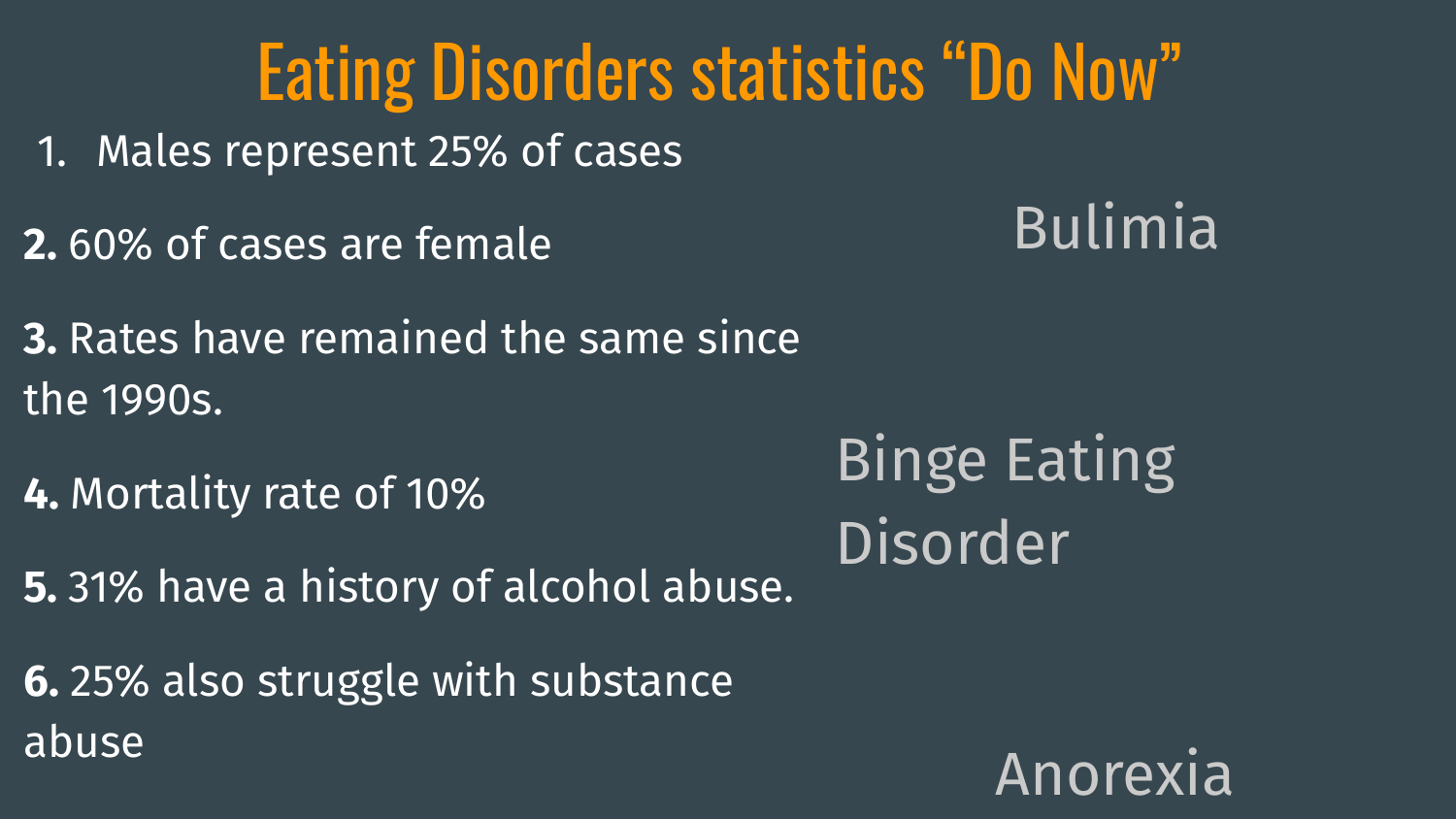

# Eating Disorders statistics “Do Now”
Males represent 25% of cases
2. 60% of cases are female
3. Rates have remained the same since the 1990s.
4. Mortality rate of 10%
5. 31% have a history of alcohol abuse.
6. 25% also struggle with substance abuse

           Bulimia

Binge Eating Disorder

          Anorexia